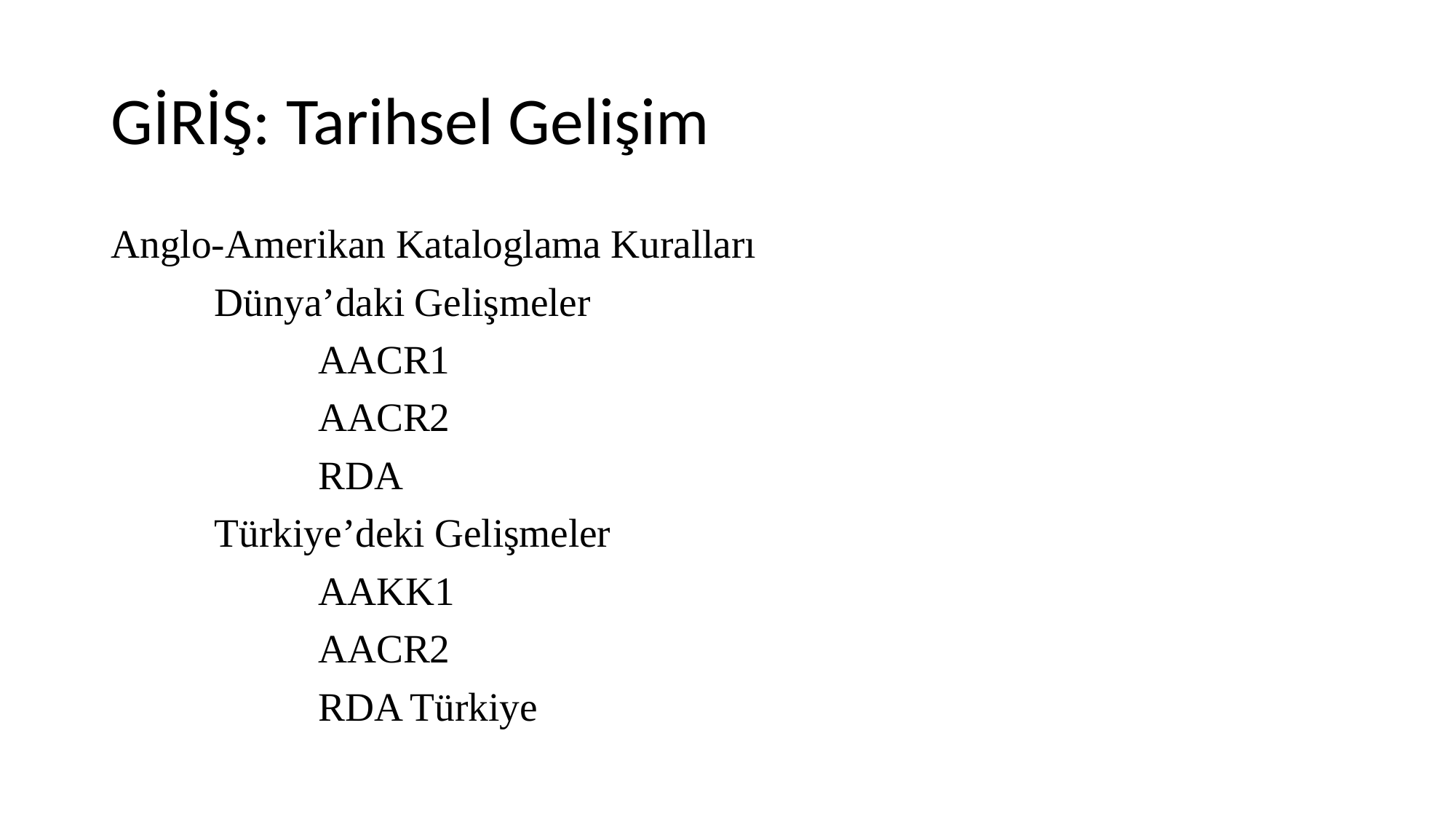

# GİRİŞ: Tarihsel Gelişim
Anglo-Amerikan Kataloglama Kuralları
	Dünya’daki Gelişmeler
		AACR1
		AACR2
		RDA
	Türkiye’deki Gelişmeler
		AAKK1
		AACR2
		RDA Türkiye